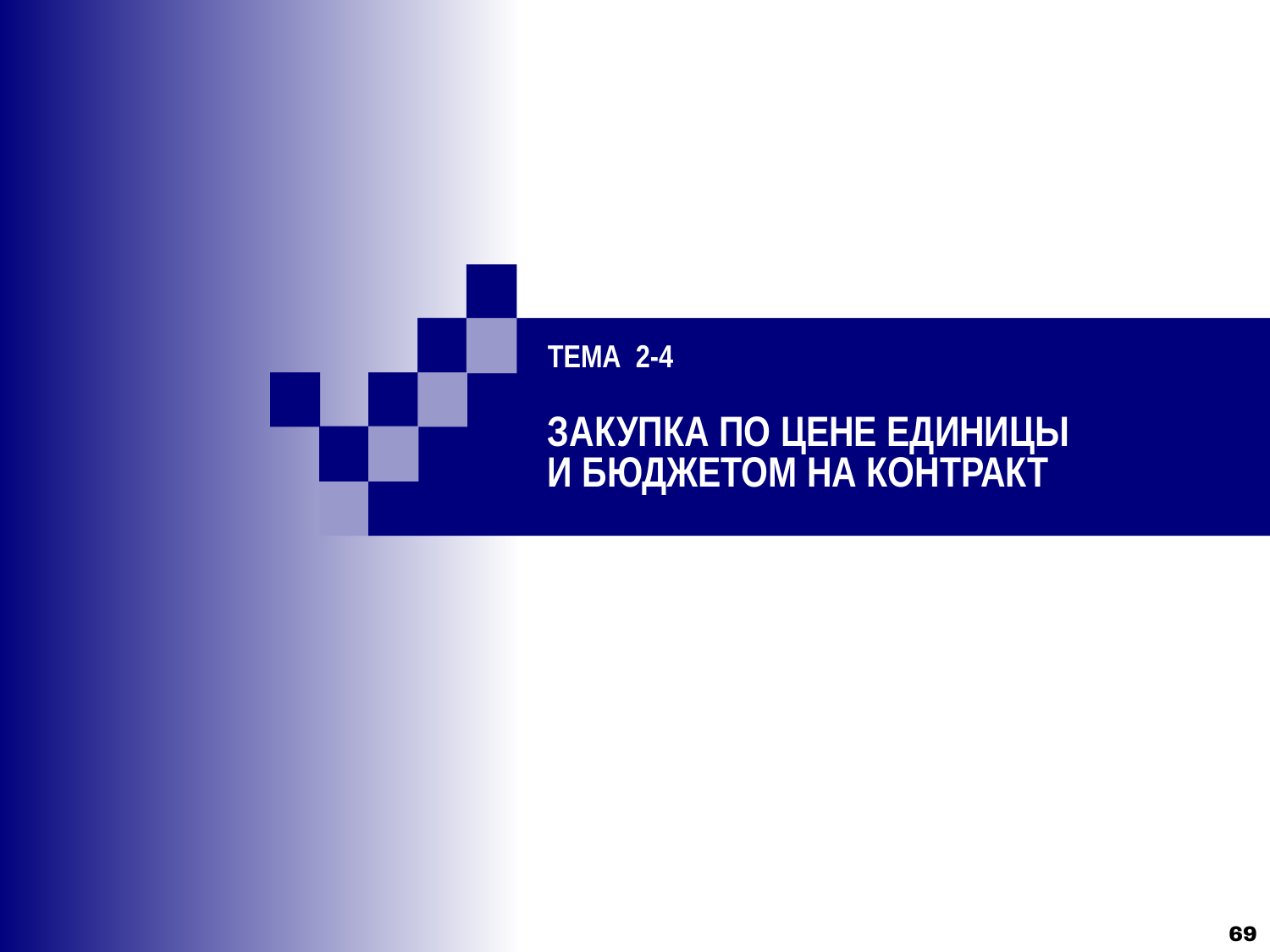

# Тема  2-4 Закупка по цене единицы и бюджетом на контракт
69